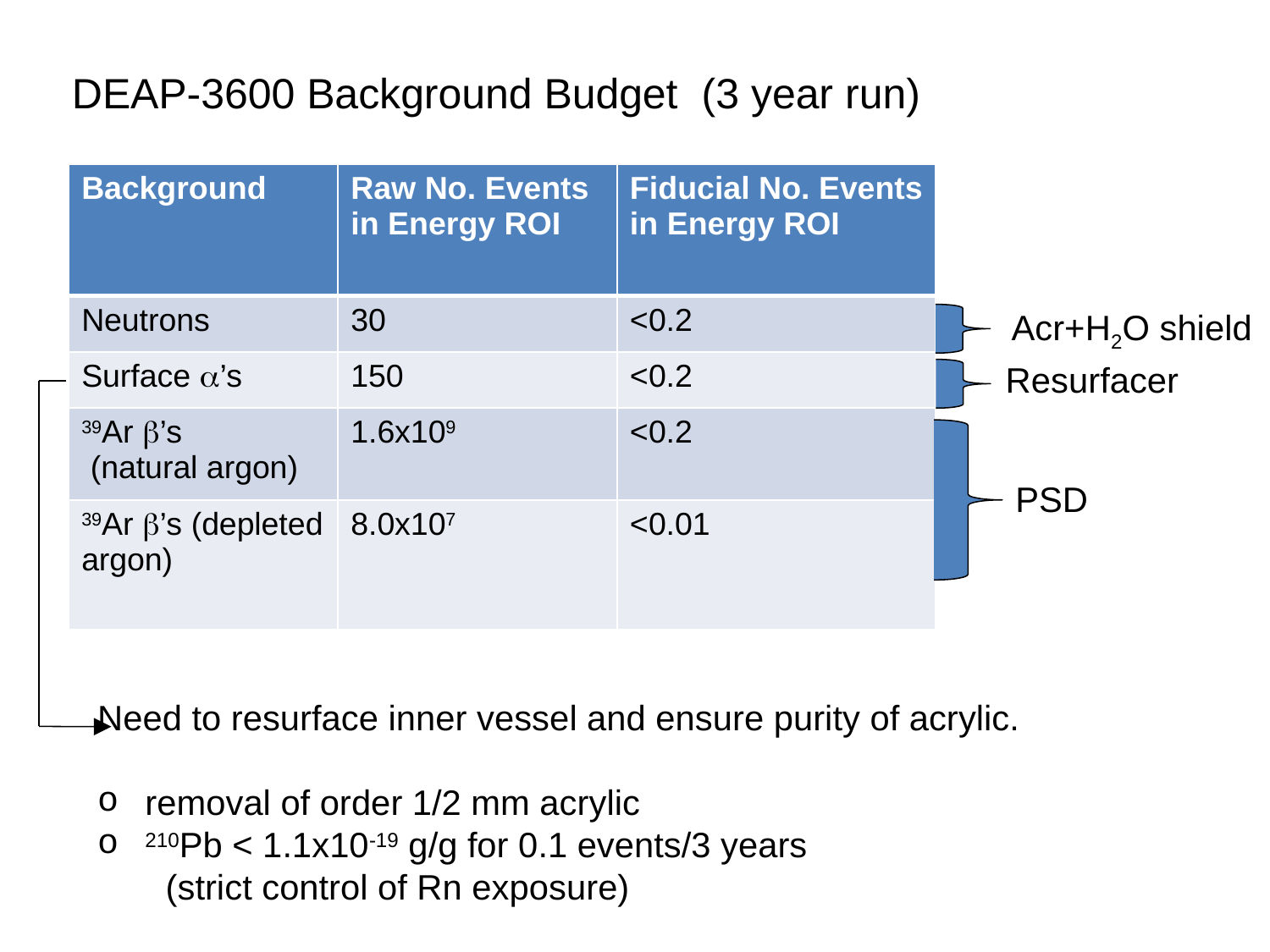

DEAP-3600 Background Budget  (3 year run)
| Background | Raw No. Events in Energy ROI | Fiducial No. Events in Energy ROI |
| --- | --- | --- |
| Neutrons | 30 | <0.2 |
| Surface α’s | 150 | <0.2 |
| 39Ar β’s (natural argon) | 1.6x109 | <0.2 |
| 39Ar β’s (depleted argon) | 8.0x107 | <0.01 |
Acr+H2O shield

Resurfacer

PSD
Need to resurface inner vessel and ensure purity of acrylic.

removal of order 1/2 mm acrylic
210Pb < 1.1x10-19 g/g for 0.1 events/3 years
       (strict control of Rn exposure)